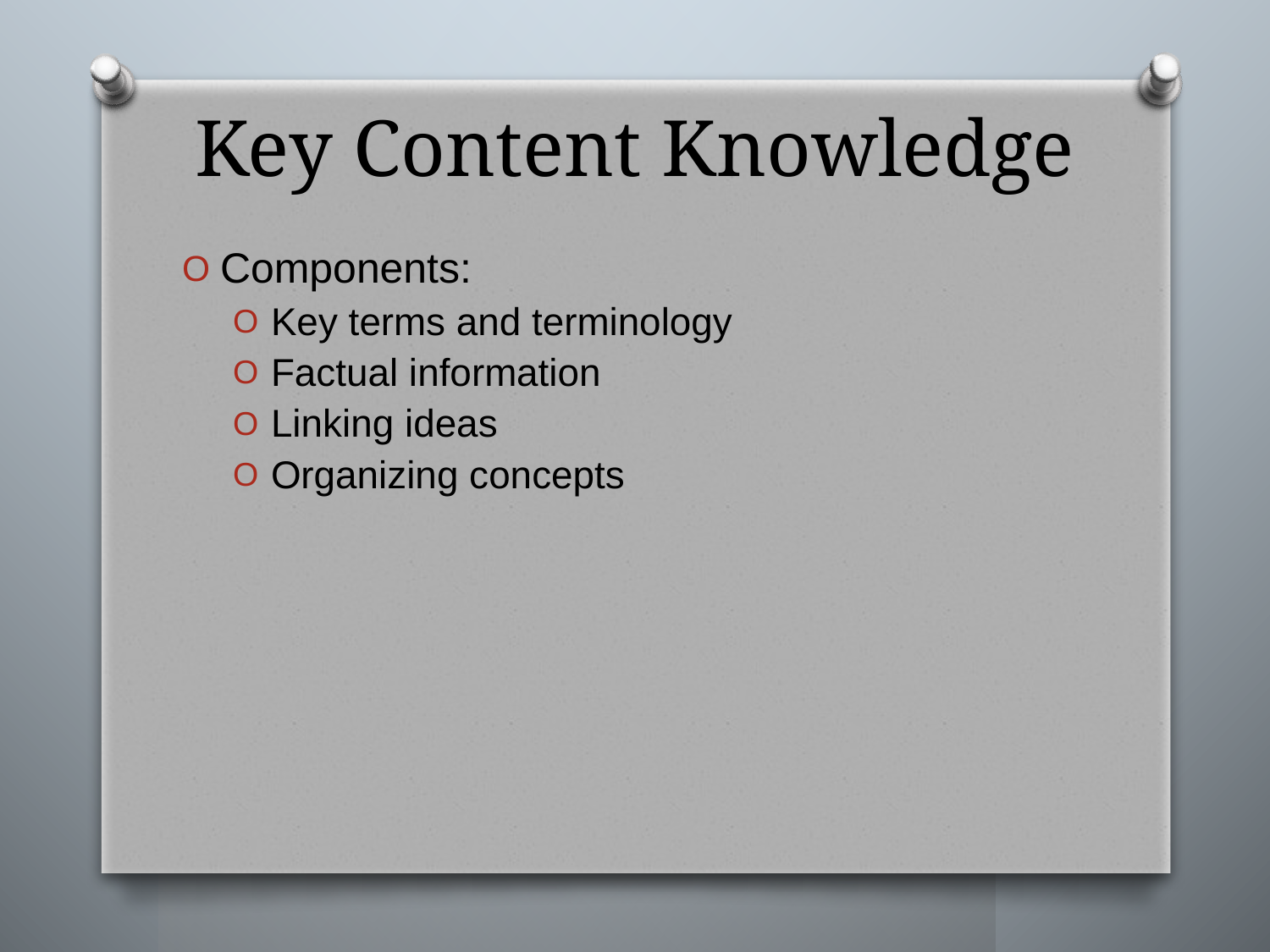

# Key Content Knowledge
Components:
Key terms and terminology
Factual information
Linking ideas
Organizing concepts